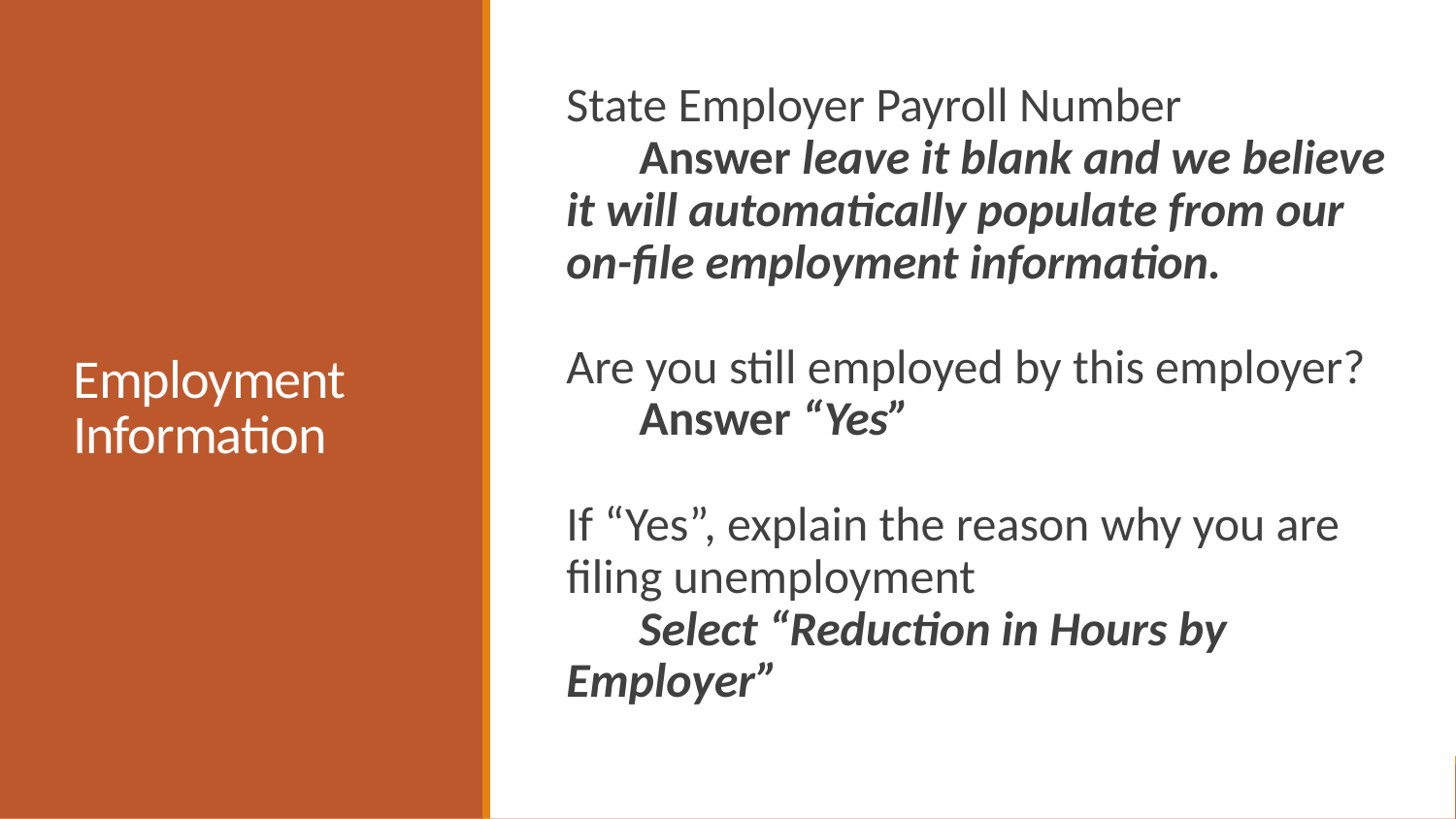

# Employment Information
State Employer Payroll Number
Answer leave it blank and we believe it will automatically populate from our on-file employment information.

Are you still employed by this employer?
Answer “Yes”

If “Yes”, explain the reason why you are filing unemployment
Select “Reduction in Hours by Employer”